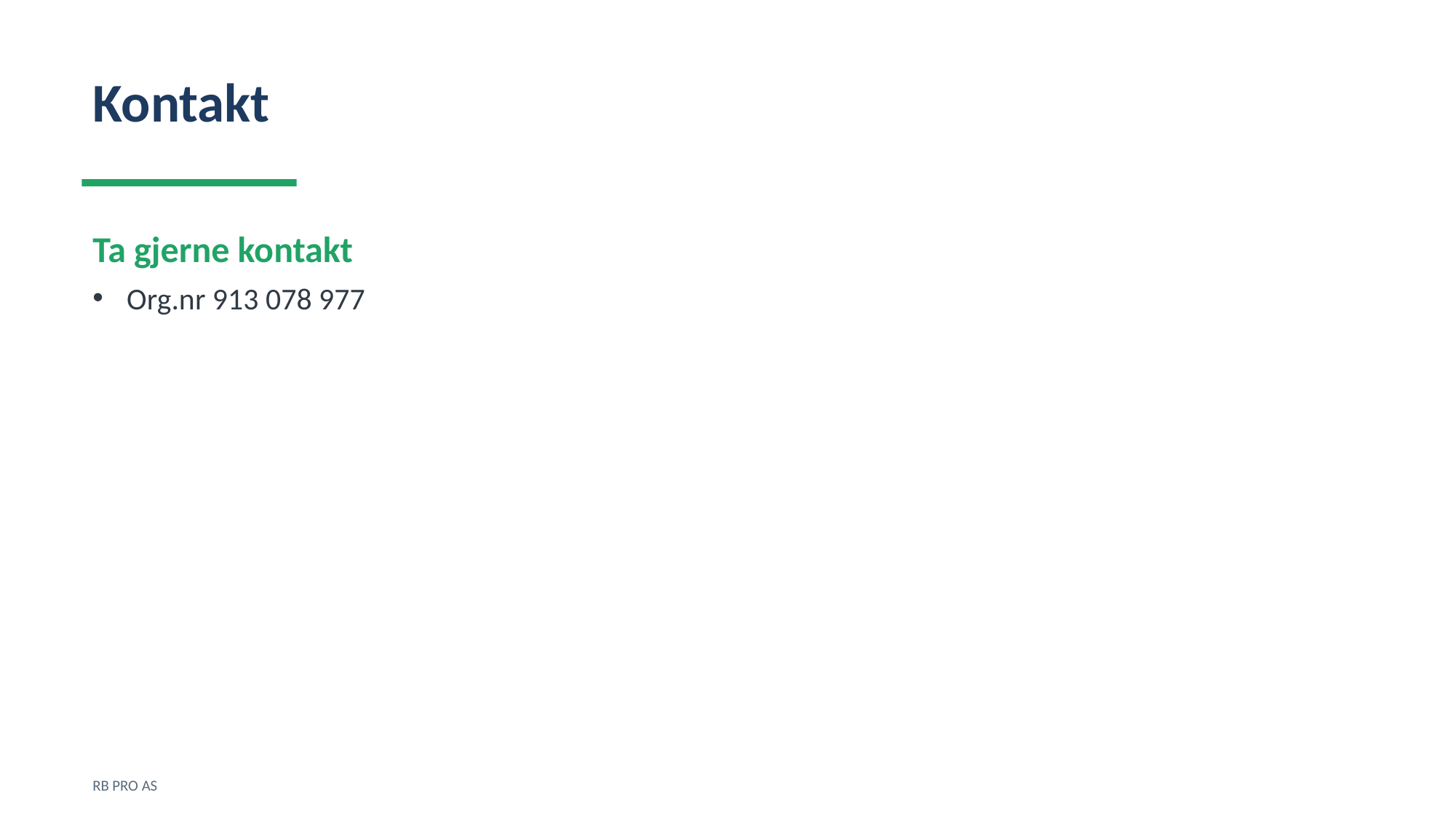

Kontakt

Ta gjerne kontakt
Org.nr 913 078 977
RB PRO AS